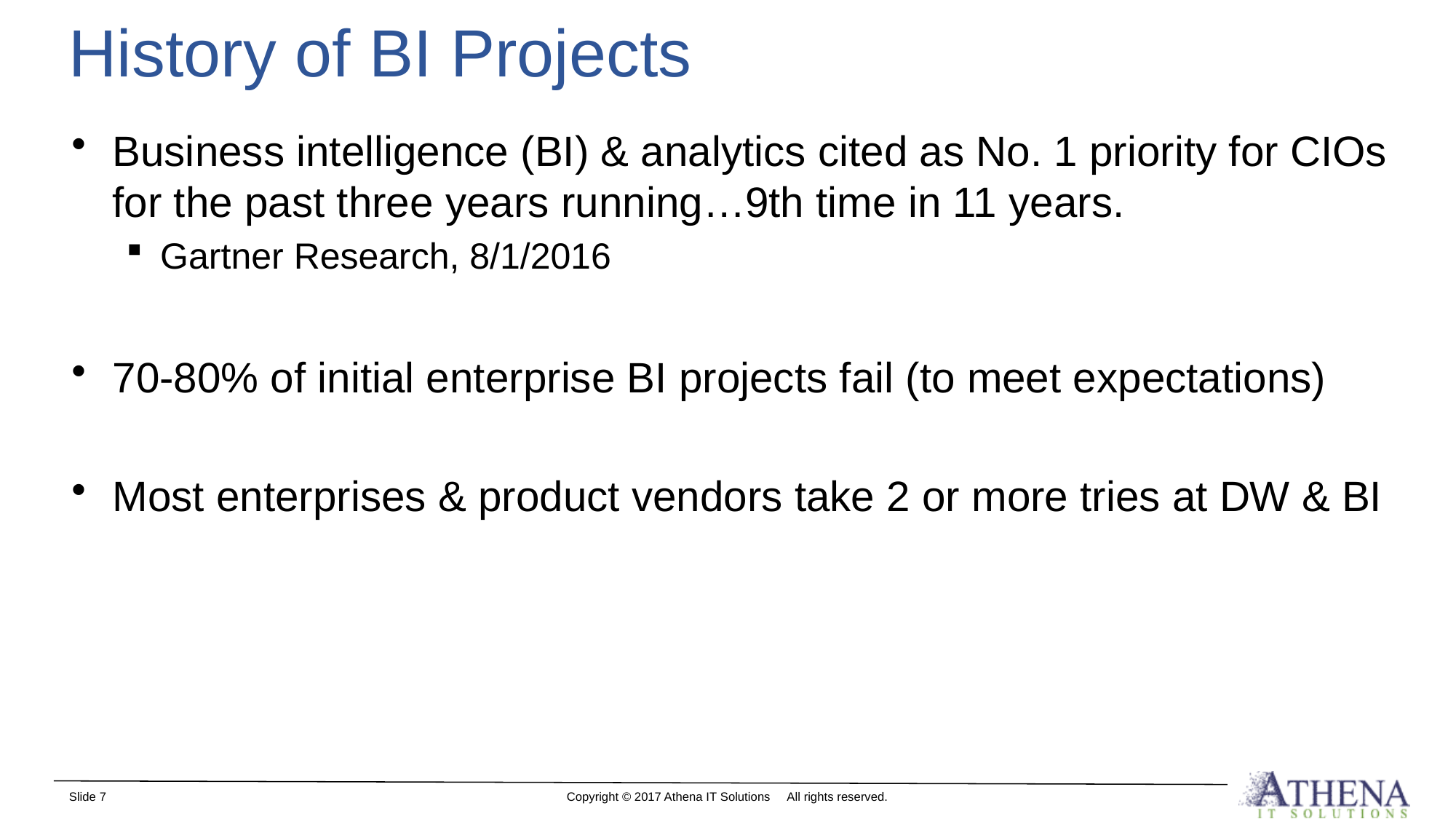

# History of BI Projects
Business intelligence (BI) & analytics cited as No. 1 priority for CIOs for the past three years running…9th time in 11 years.
Gartner Research, 8/1/2016

70-80% of initial enterprise BI projects fail (to meet expectations)

Most enterprises & product vendors take 2 or more tries at DW & BI

Slide 7
Copyright © 2017 Athena IT Solutions     All rights reserved.